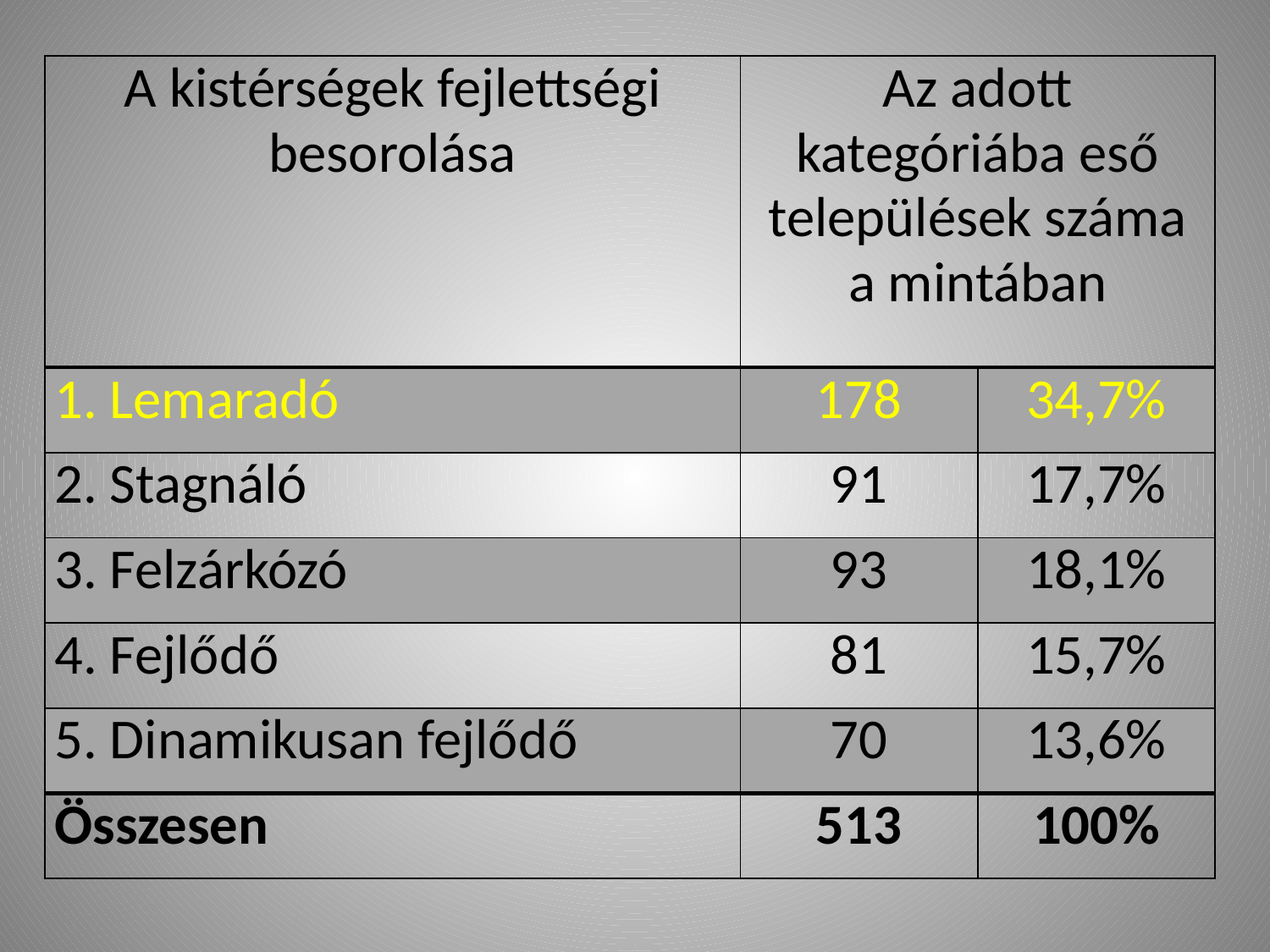

| A kistérségek fejlettségi besorolása | Az adott kategóriába eső települések száma a mintában |  |
| --- | --- | --- |
| 1. Lemaradó | 178 | 34,7% |
| 2. Stagnáló | 91 | 17,7% |
| 3. Felzárkózó | 93 | 18,1% |
| 4. Fejlődő | 81 | 15,7% |
| 5. Dinamikusan fejlődő | 70 | 13,6% |
| Összesen | 513 | 100% |